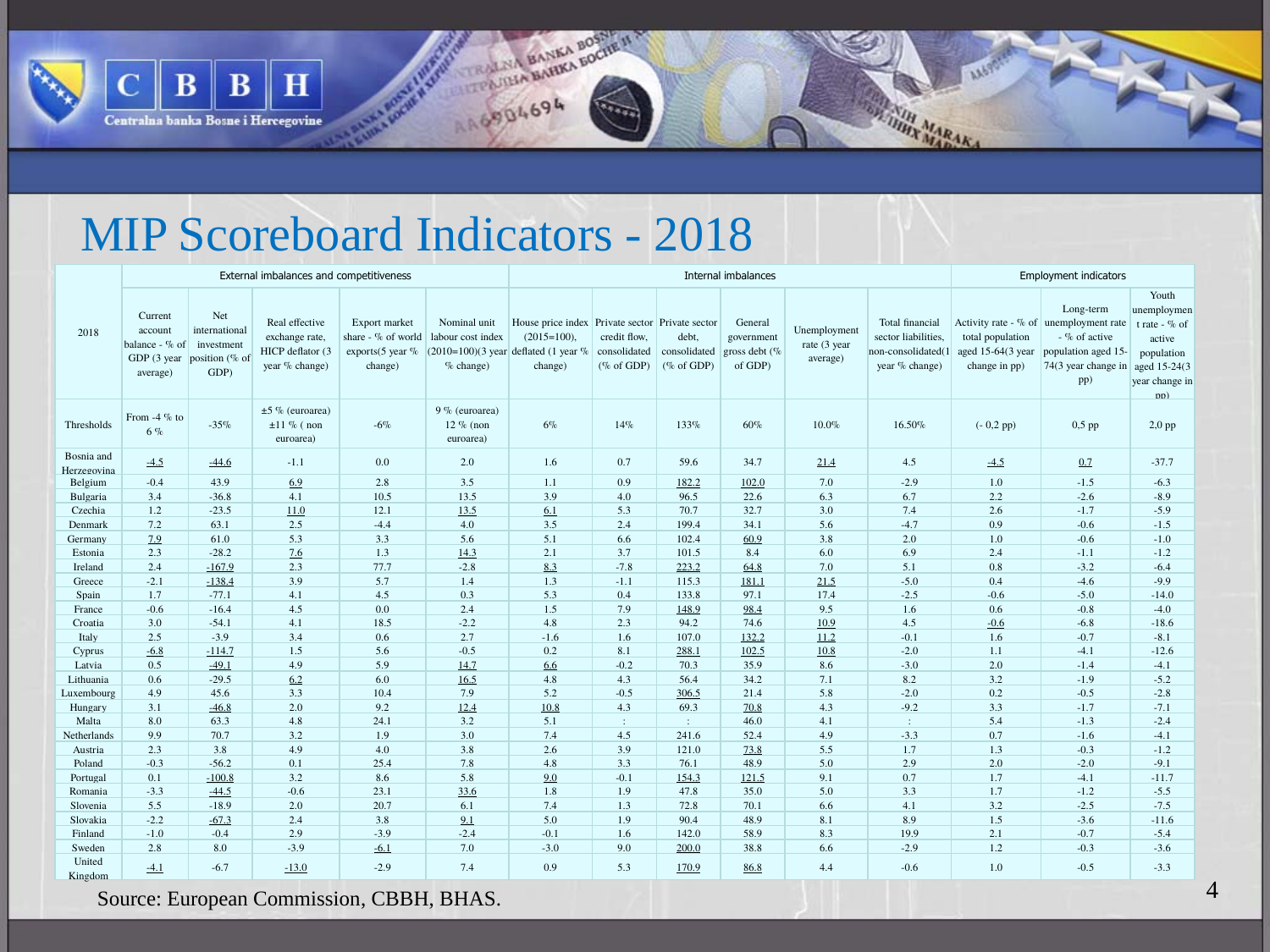

# MIP Scoreboard Indicators - 2018
| 2018 | External imbalances and competitiveness |  |  |  |  | Internal imbalances |  |  |  |  |  | Employment indicators |  |  |
| --- | --- | --- | --- | --- | --- | --- | --- | --- | --- | --- | --- | --- | --- | --- |
|  | Current account balance - % of GDP (3 year average) | Net international investment position (% of GDP) | Real effective exchange rate, HICP deflator (3 year % change) | Export market share - % of world exports(5 year % change) | Nominal unit labour cost index (2010=100)(3 year % change) | House price index (2015=100), deflated (1 year % change) | Private sector credit flow, consolidated (% of GDP) | Private sector debt, consolidated (% of GDP) | General government gross debt (% of GDP) | Unemployment rate (3 year average) | Total financial sector liabilities, non-consolidated(1 year % change) | Activity rate - % of total population aged 15-64(3 year change in pp) | Long-term unemployment rate - % of active population aged 15-74(3 year change in pp) | Youth unemployment rate - % of active population aged 15-24(3 year change in pp) |
| Thresholds | From -4 % to 6 % | -35% | ±5 % (euroarea) ±11 % ( non euroarea) | -6% | 9 % (euroarea) 12 % (non euroarea) | 6% | 14% | 133% | 60% | 10.0% | 16.50% | (- 0,2 pp) | 0,5 pp | 2,0 pp |
| Bosnia and Herzegovina | -4.5 | -44.6 | -1.1 | 0.0 | 2.0 | 1.6 | 0.7 | 59.6 | 34.7 | 21.4 | 4.5 | -4.5 | 0.7 | -37.7 |
| Belgium | -0.4 | 43.9 | 6.9 | 2.8 | 3.5 | 1.1 | 0.9 | 182.2 | 102.0 | 7.0 | -2.9 | 1.0 | -1.5 | -6.3 |
| Bulgaria | 3.4 | -36.8 | 4.1 | 10.5 | 13.5 | 3.9 | 4.0 | 96.5 | 22.6 | 6.3 | 6.7 | 2.2 | -2.6 | -8.9 |
| Czechia | 1.2 | -23.5 | 11.0 | 12.1 | 13.5 | 6.1 | 5.3 | 70.7 | 32.7 | 3.0 | 7.4 | 2.6 | -1.7 | -5.9 |
| Denmark | 7.2 | 63.1 | 2.5 | -4.4 | 4.0 | 3.5 | 2.4 | 199.4 | 34.1 | 5.6 | -4.7 | 0.9 | -0.6 | -1.5 |
| Germany | 7.9 | 61.0 | 5.3 | 3.3 | 5.6 | 5.1 | 6.6 | 102.4 | 60.9 | 3.8 | 2.0 | 1.0 | -0.6 | -1.0 |
| Estonia | 2.3 | -28.2 | 7.6 | 1.3 | 14.3 | 2.1 | 3.7 | 101.5 | 8.4 | 6.0 | 6.9 | 2.4 | -1.1 | -1.2 |
| Ireland | 2.4 | -167.9 | 2.3 | 77.7 | -2.8 | 8.3 | -7.8 | 223.2 | 64.8 | 7.0 | 5.1 | 0.8 | -3.2 | -6.4 |
| Greece | -2.1 | -138.4 | 3.9 | 5.7 | 1.4 | 1.3 | -1.1 | 115.3 | 181.1 | 21.5 | -5.0 | 0.4 | -4.6 | -9.9 |
| Spain | 1.7 | -77.1 | 4.1 | 4.5 | 0.3 | 5.3 | 0.4 | 133.8 | 97.1 | 17.4 | -2.5 | -0.6 | -5.0 | -14.0 |
| France | -0.6 | -16.4 | 4.5 | 0.0 | 2.4 | 1.5 | 7.9 | 148.9 | 98.4 | 9.5 | 1.6 | 0.6 | -0.8 | -4.0 |
| Croatia | 3.0 | -54.1 | 4.1 | 18.5 | -2.2 | 4.8 | 2.3 | 94.2 | 74.6 | 10.9 | 4.5 | -0.6 | -6.8 | -18.6 |
| Italy | 2.5 | -3.9 | 3.4 | 0.6 | 2.7 | -1.6 | 1.6 | 107.0 | 132.2 | 11.2 | -0.1 | 1.6 | -0.7 | -8.1 |
| Cyprus | -6.8 | -114.7 | 1.5 | 5.6 | -0.5 | 0.2 | 8.1 | 288.1 | 102.5 | 10.8 | -2.0 | 1.1 | -4.1 | -12.6 |
| Latvia | 0.5 | -49.1 | 4.9 | 5.9 | 14.7 | 6.6 | -0.2 | 70.3 | 35.9 | 8.6 | -3.0 | 2.0 | -1.4 | -4.1 |
| Lithuania | 0.6 | -29.5 | 6.2 | 6.0 | 16.5 | 4.8 | 4.3 | 56.4 | 34.2 | 7.1 | 8.2 | 3.2 | -1.9 | -5.2 |
| Luxembourg | 4.9 | 45.6 | 3.3 | 10.4 | 7.9 | 5.2 | -0.5 | 306.5 | 21.4 | 5.8 | -2.0 | 0.2 | -0.5 | -2.8 |
| Hungary | 3.1 | -46.8 | 2.0 | 9.2 | 12.4 | 10.8 | 4.3 | 69.3 | 70.8 | 4.3 | -9.2 | 3.3 | -1.7 | -7.1 |
| Malta | 8.0 | 63.3 | 4.8 | 24.1 | 3.2 | 5.1 | : | : | 46.0 | 4.1 | : | 5.4 | -1.3 | -2.4 |
| Netherlands | 9.9 | 70.7 | 3.2 | 1.9 | 3.0 | 7.4 | 4.5 | 241.6 | 52.4 | 4.9 | -3.3 | 0.7 | -1.6 | -4.1 |
| Austria | 2.3 | 3.8 | 4.9 | 4.0 | 3.8 | 2.6 | 3.9 | 121.0 | 73.8 | 5.5 | 1.7 | 1.3 | -0.3 | -1.2 |
| Poland | -0.3 | -56.2 | 0.1 | 25.4 | 7.8 | 4.8 | 3.3 | 76.1 | 48.9 | 5.0 | 2.9 | 2.0 | -2.0 | -9.1 |
| Portugal | 0.1 | -100.8 | 3.2 | 8.6 | 5.8 | 9.0 | -0.1 | 154.3 | 121.5 | 9.1 | 0.7 | 1.7 | -4.1 | -11.7 |
| Romania | -3.3 | -44.5 | -0.6 | 23.1 | 33.6 | 1.8 | 1.9 | 47.8 | 35.0 | 5.0 | 3.3 | 1.7 | -1.2 | -5.5 |
| Slovenia | 5.5 | -18.9 | 2.0 | 20.7 | 6.1 | 7.4 | 1.3 | 72.8 | 70.1 | 6.6 | 4.1 | 3.2 | -2.5 | -7.5 |
| Slovakia | -2.2 | -67.3 | 2.4 | 3.8 | 9.1 | 5.0 | 1.9 | 90.4 | 48.9 | 8.1 | 8.9 | 1.5 | -3.6 | -11.6 |
| Finland | -1.0 | -0.4 | 2.9 | -3.9 | -2.4 | -0.1 | 1.6 | 142.0 | 58.9 | 8.3 | 19.9 | 2.1 | -0.7 | -5.4 |
| Sweden | 2.8 | 8.0 | -3.9 | -6.1 | 7.0 | -3.0 | 9.0 | 200.0 | 38.8 | 6.6 | -2.9 | 1.2 | -0.3 | -3.6 |
| United Kingdom | -4.1 | -6.7 | -13.0 | -2.9 | 7.4 | 0.9 | 5.3 | 170.9 | 86.8 | 4.4 | -0.6 | 1.0 | -0.5 | -3.3 |
4
Source: European Commission, CBBH, BHAS.